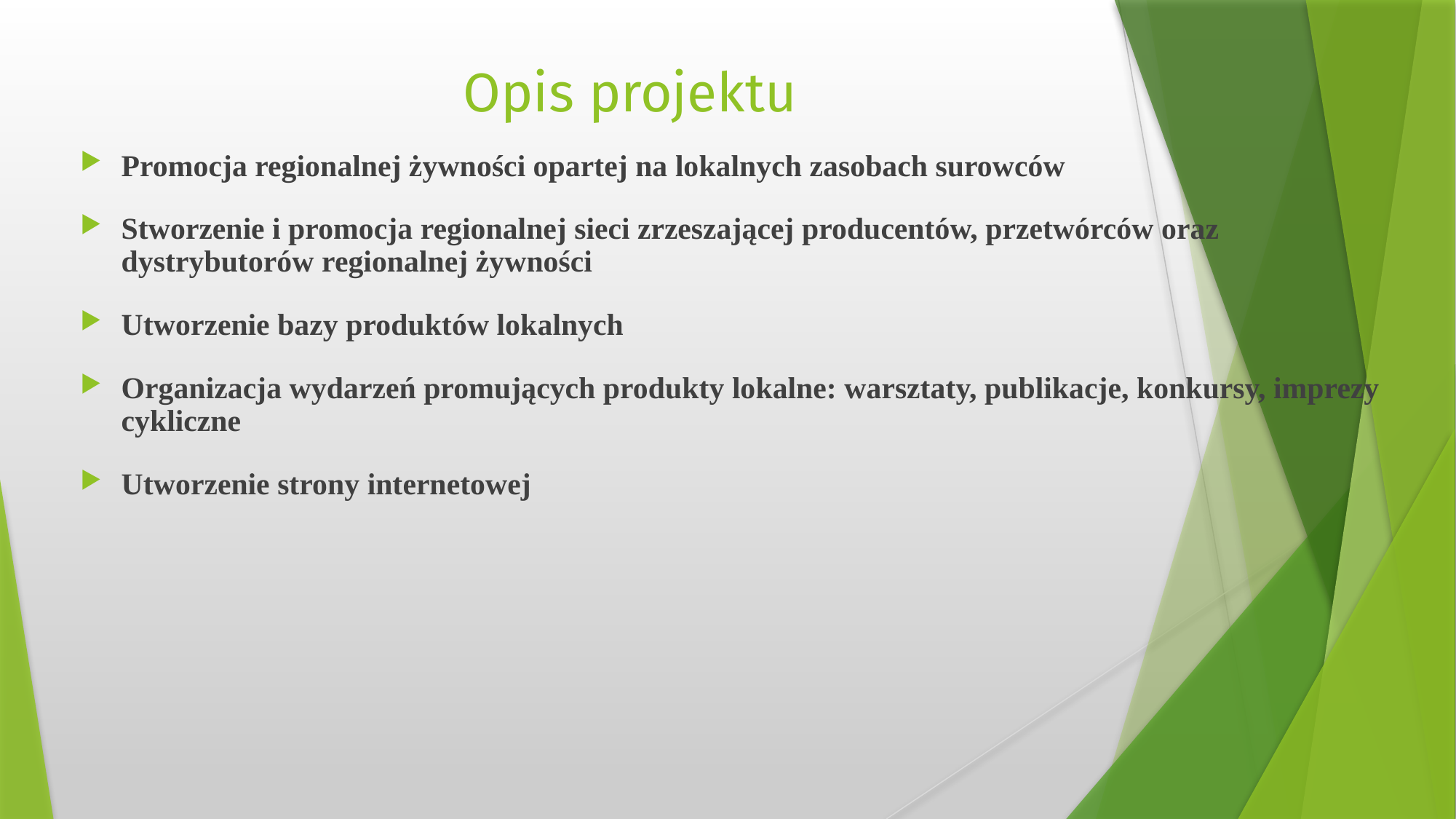

# Opis projektu
Promocja regionalnej żywności opartej na lokalnych zasobach surowców
Stworzenie i promocja regionalnej sieci zrzeszającej producentów, przetwórców oraz dystrybutorów regionalnej żywności
Utworzenie bazy produktów lokalnych
Organizacja wydarzeń promujących produkty lokalne: warsztaty, publikacje, konkursy, imprezy cykliczne
Utworzenie strony internetowej